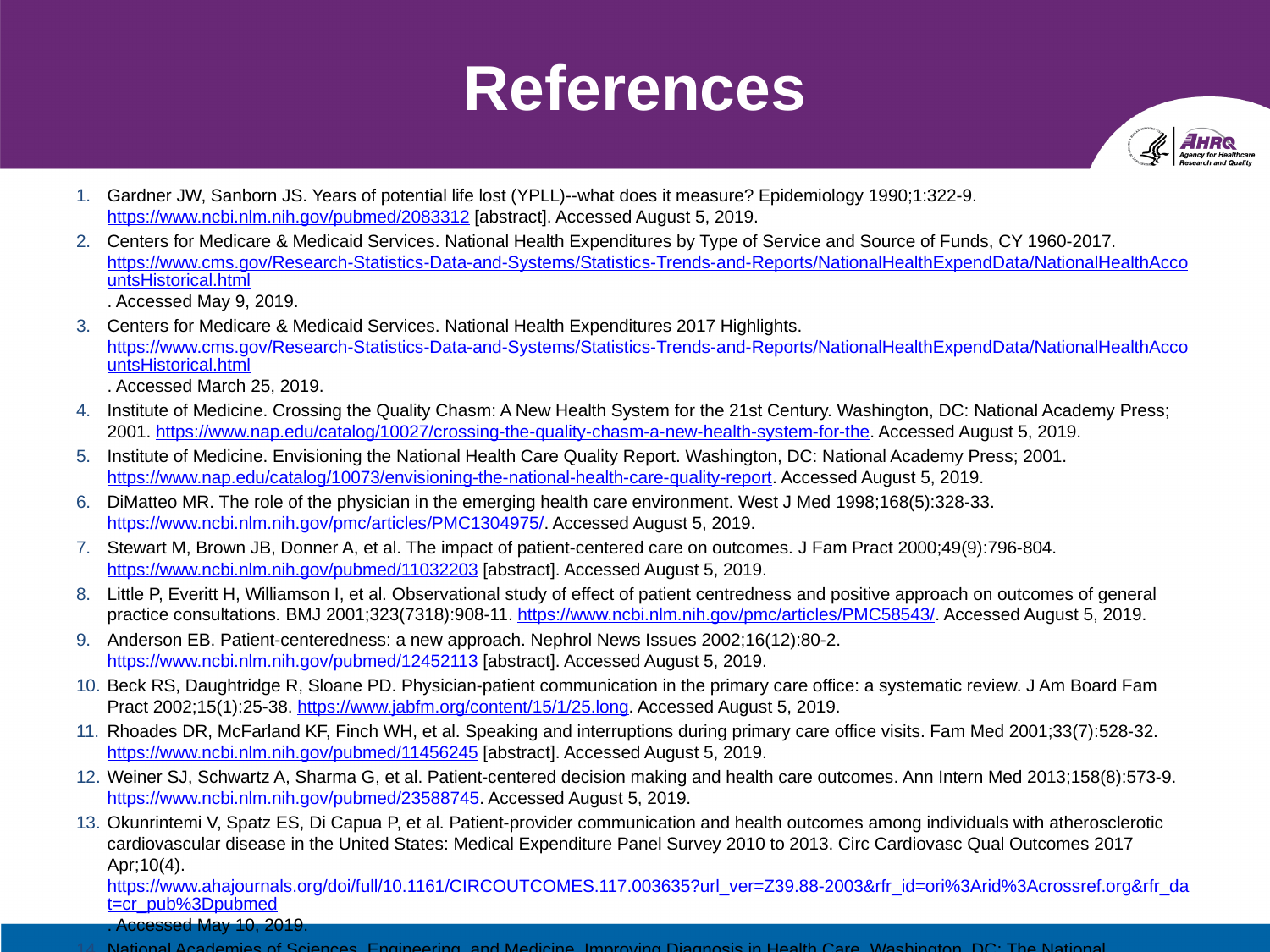

# References
Gardner JW, Sanborn JS. Years of potential life lost (YPLL)--what does it measure? Epidemiology 1990;1:322-9. https://www.ncbi.nlm.nih.gov/pubmed/2083312 [abstract]. Accessed August 5, 2019.
Centers for Medicare & Medicaid Services. National Health Expenditures by Type of Service and Source of Funds, CY 1960-2017. https://www.cms.gov/Research-Statistics-Data-and-Systems/Statistics-Trends-and-Reports/NationalHealthExpendData/NationalHealthAccountsHistorical.html. Accessed May 9, 2019.
Centers for Medicare & Medicaid Services. National Health Expenditures 2017 Highlights. https://www.cms.gov/Research-Statistics-Data-and-Systems/Statistics-Trends-and-Reports/NationalHealthExpendData/NationalHealthAccountsHistorical.html. Accessed March 25, 2019.
Institute of Medicine. Crossing the Quality Chasm: A New Health System for the 21st Century. Washington, DC: National Academy Press; 2001. https://www.nap.edu/catalog/10027/crossing-the-quality-chasm-a-new-health-system-for-the. Accessed August 5, 2019.
Institute of Medicine. Envisioning the National Health Care Quality Report. Washington, DC: National Academy Press; 2001. https://www.nap.edu/catalog/10073/envisioning-the-national-health-care-quality-report. Accessed August 5, 2019.
DiMatteo MR. The role of the physician in the emerging health care environment. West J Med 1998;168(5):328-33. https://www.ncbi.nlm.nih.gov/pmc/articles/PMC1304975/. Accessed August 5, 2019.
Stewart M, Brown JB, Donner A, et al. The impact of patient-centered care on outcomes. J Fam Pract 2000;49(9):796-804. https://www.ncbi.nlm.nih.gov/pubmed/11032203 [abstract]. Accessed August 5, 2019.
Little P, Everitt H, Williamson I, et al. Observational study of effect of patient centredness and positive approach on outcomes of general practice consultations. BMJ 2001;323(7318):908-11. https://www.ncbi.nlm.nih.gov/pmc/articles/PMC58543/. Accessed August 5, 2019.
Anderson EB. Patient-centeredness: a new approach. Nephrol News Issues 2002;16(12):80-2. https://www.ncbi.nlm.nih.gov/pubmed/12452113 [abstract]. Accessed August 5, 2019.
Beck RS, Daughtridge R, Sloane PD. Physician-patient communication in the primary care office: a systematic review. J Am Board Fam Pract 2002;15(1):25-38. https://www.jabfm.org/content/15/1/25.long. Accessed August 5, 2019.
Rhoades DR, McFarland KF, Finch WH, et al. Speaking and interruptions during primary care office visits. Fam Med 2001;33(7):528-32. https://www.ncbi.nlm.nih.gov/pubmed/11456245 [abstract]. Accessed August 5, 2019.
Weiner SJ, Schwartz A, Sharma G, et al. Patient-centered decision making and health care outcomes. Ann Intern Med 2013;158(8):573-9. https://www.ncbi.nlm.nih.gov/pubmed/23588745. Accessed August 5, 2019.
Okunrintemi V, Spatz ES, Di Capua P, et al. Patient-provider communication and health outcomes among individuals with atherosclerotic cardiovascular disease in the United States: Medical Expenditure Panel Survey 2010 to 2013. Circ Cardiovasc Qual Outcomes 2017 Apr;10(4). https://www.ahajournals.org/doi/full/10.1161/CIRCOUTCOMES.117.003635?url_ver=Z39.88-2003&rfr_id=ori%3Arid%3Acrossref.org&rfr_dat=cr_pub%3Dpubmed. Accessed May 10, 2019.
National Academies of Sciences, Engineering, and Medicine. Improving Diagnosis in Health Care. Washington, DC: The National Academies Press; 2015. https://www.nap.edu/catalog/21794/improving-diagnosis-in-health-care. Accessed August 5, 2019.